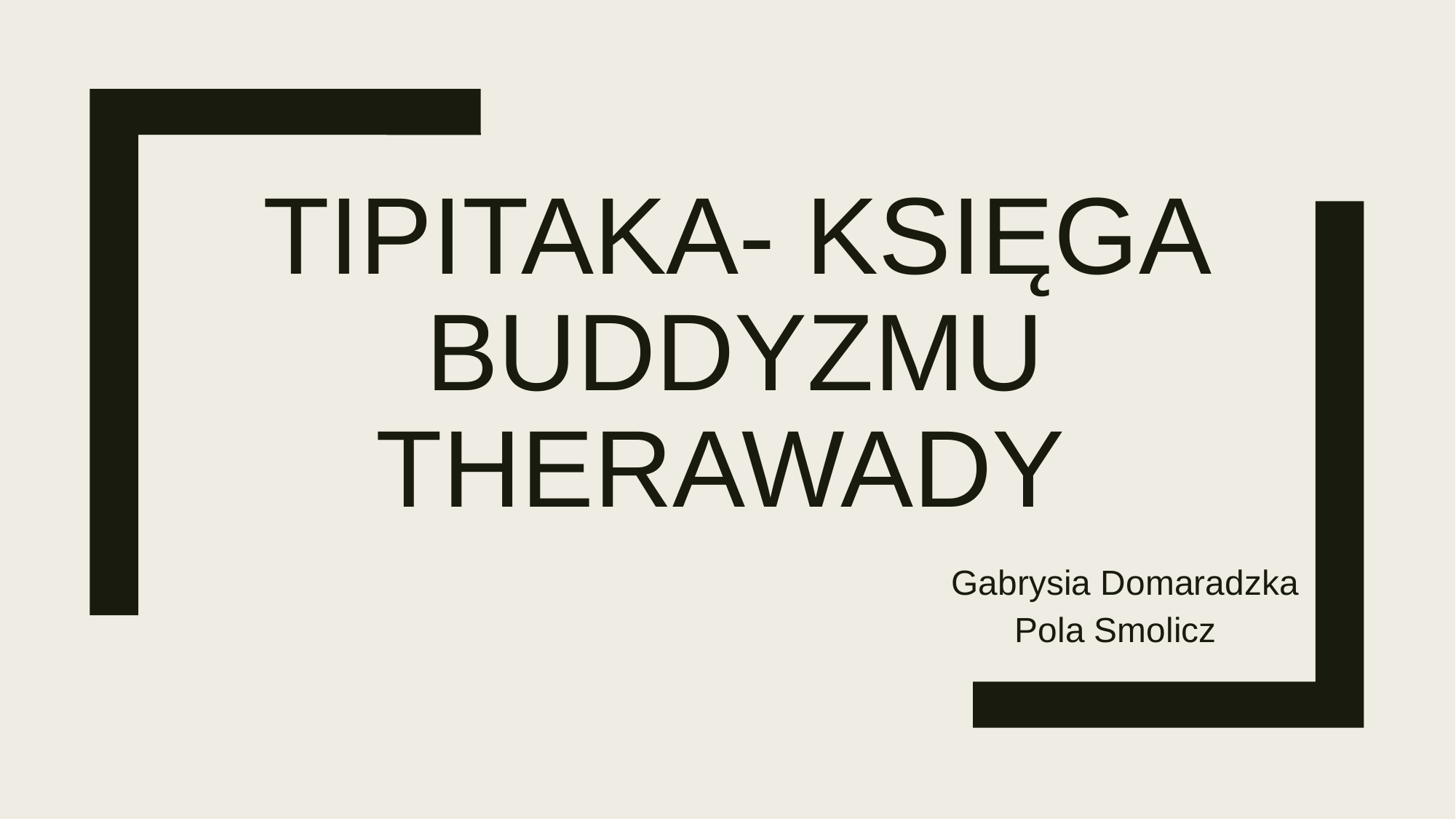

# TIPITAKA- księga buddyzmu THERAWADY
 Gabrysia Domaradzka
Pola Smolicz